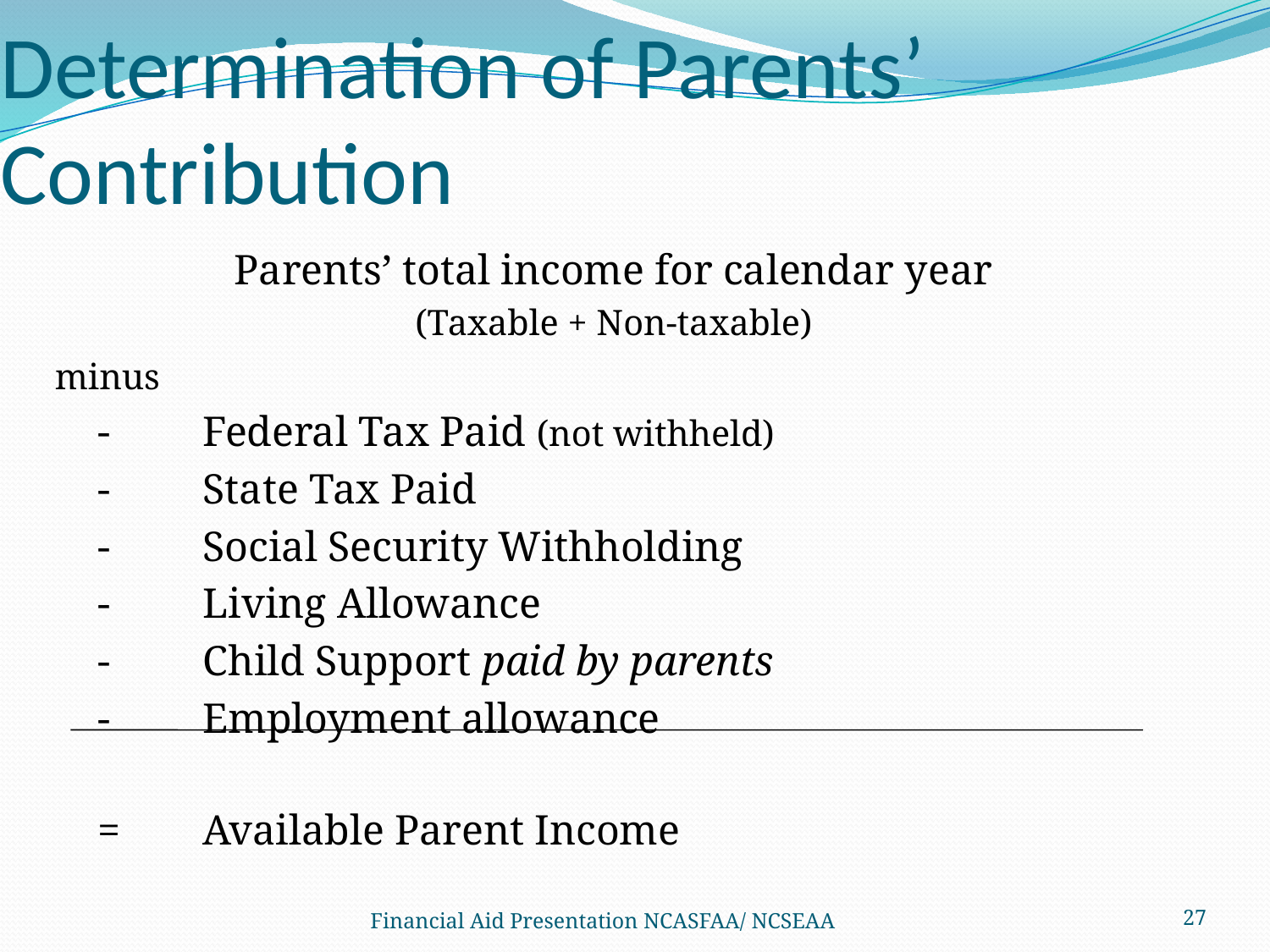

# Determination of Parents’ Contribution
Parents’ total income for calendar year
(Taxable + Non-taxable)
minus
 	- 	Federal Tax Paid (not withheld)
 	-	State Tax Paid
 	-	Social Security Withholding
  	-	Living Allowance
  	-	Child Support paid by parents
  	-	Employment allowance

	= 	Available Parent Income

Financial Aid Presentation NCASFAA/ NCSEAA
27